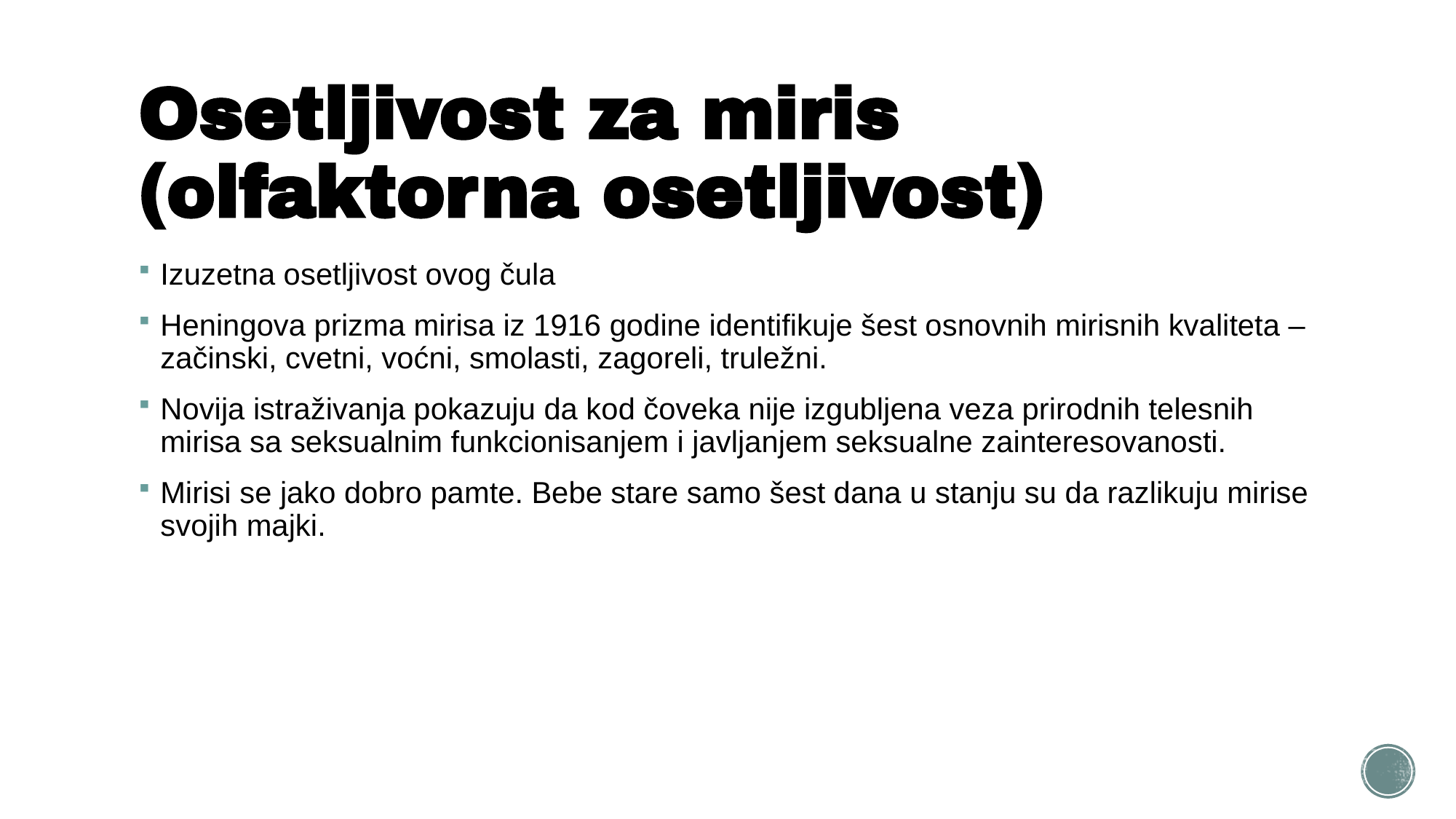

# Osetljivost za miris (olfaktorna osetljivost)
Izuzetna osetljivost ovog čula
Heningova prizma mirisa iz 1916 godine identifikuje šest osnovnih mirisnih kvaliteta – začinski, cvetni, voćni, smolasti, zagoreli, truležni.
Novija istraživanja pokazuju da kod čoveka nije izgubljena veza prirodnih telesnih mirisa sa seksualnim funkcionisanjem i javljanjem seksualne zainteresovanosti.
Mirisi se jako dobro pamte. Bebe stare samo šest dana u stanju su da razlikuju mirise svojih majki.